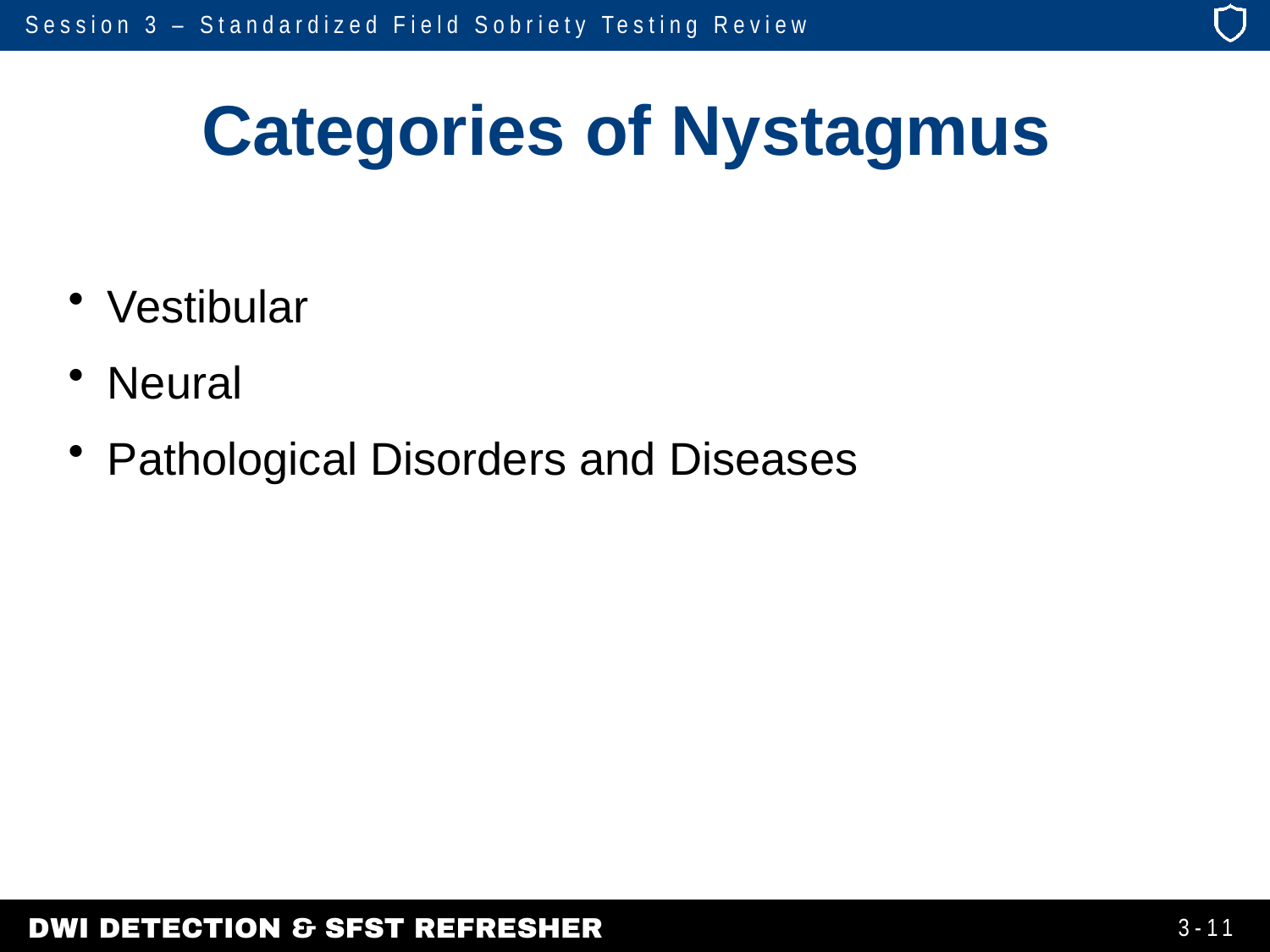

# Categories of Nystagmus
Vestibular
Neural
Pathological Disorders and Diseases
3-11